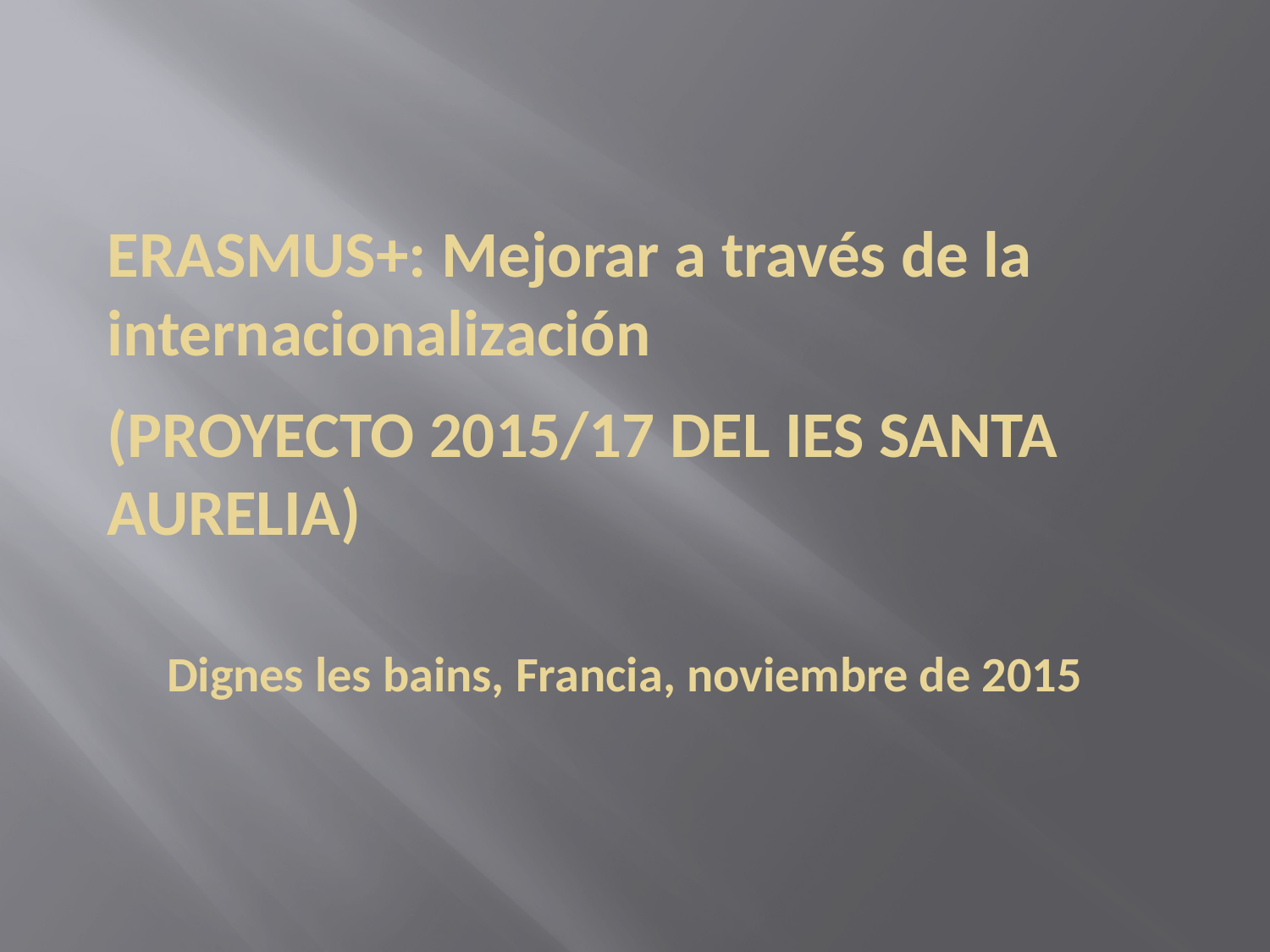

ERASMUS+: Mejorar a través de la internacionalización

(PROYECTO 2015/17 DEL IES SANTA AURELIA)

Dignes les bains, Francia, noviembre de 2015